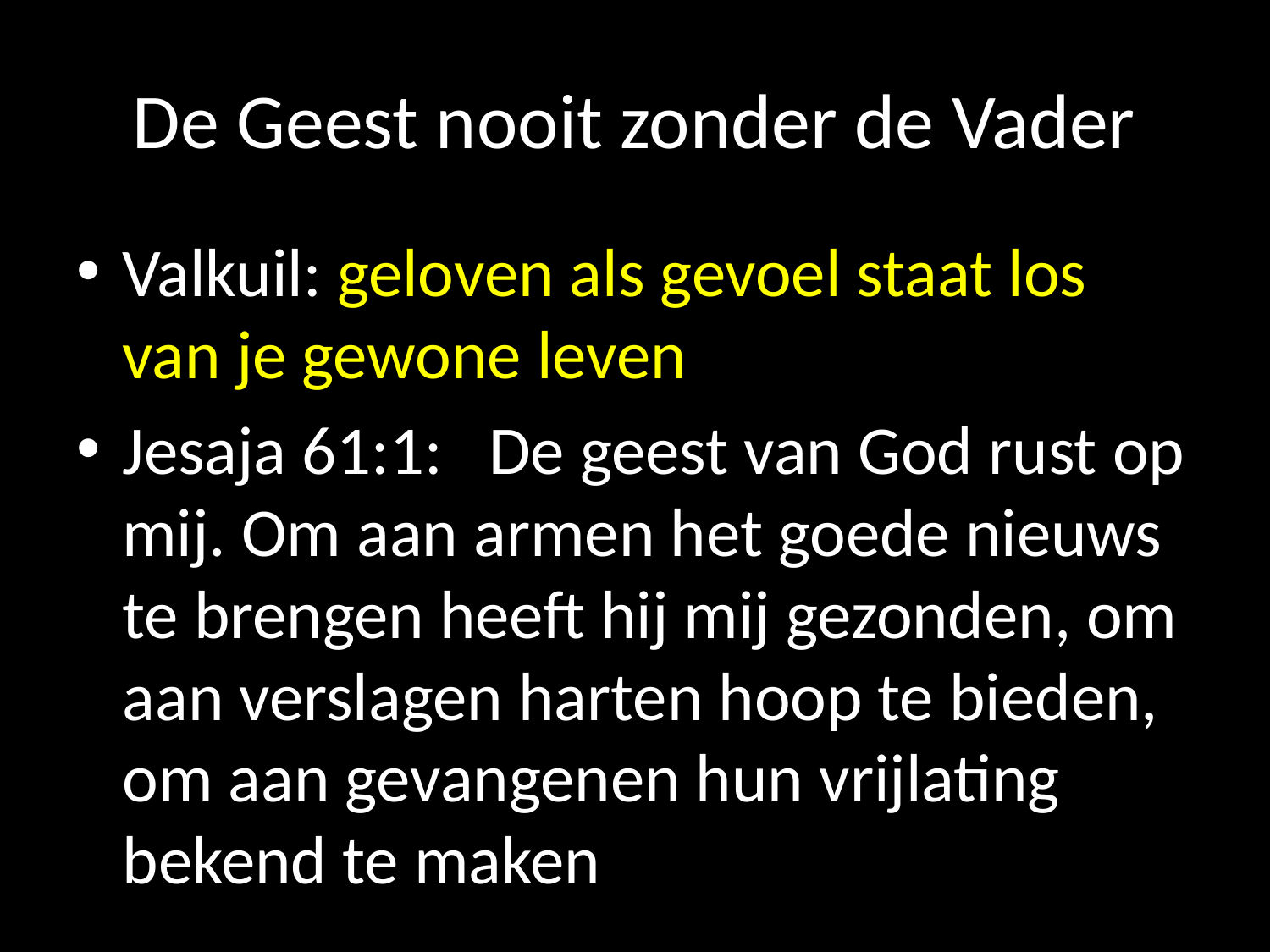

# De Geest nooit zonder de Vader
Valkuil: geloven als gevoel staat los van je gewone leven
Jesaja 61:1:   De geest van God rust op mij. Om aan armen het goede nieuws te brengen heeft hij mij gezonden, om aan verslagen harten hoop te bieden, om aan gevangenen hun vrijlating bekend te maken